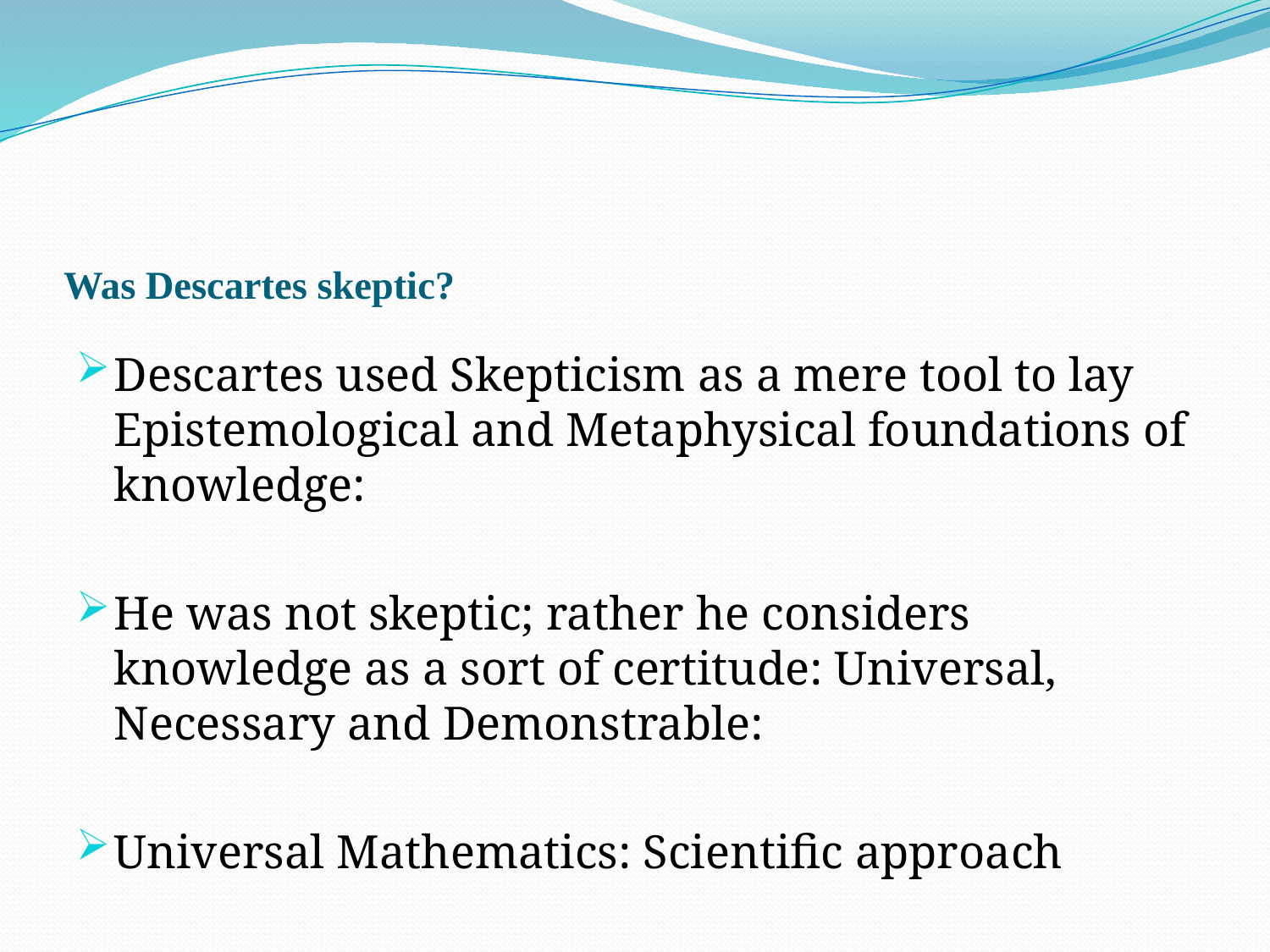

# Was Descartes skeptic?

Descartes used Skepticism as a mere tool to lay Epistemological and Metaphysical foundations of knowledge:

He was not skeptic; rather he considers knowledge as a sort of certitude: Universal, Necessary and Demonstrable:

Universal Mathematics: Scientific approach